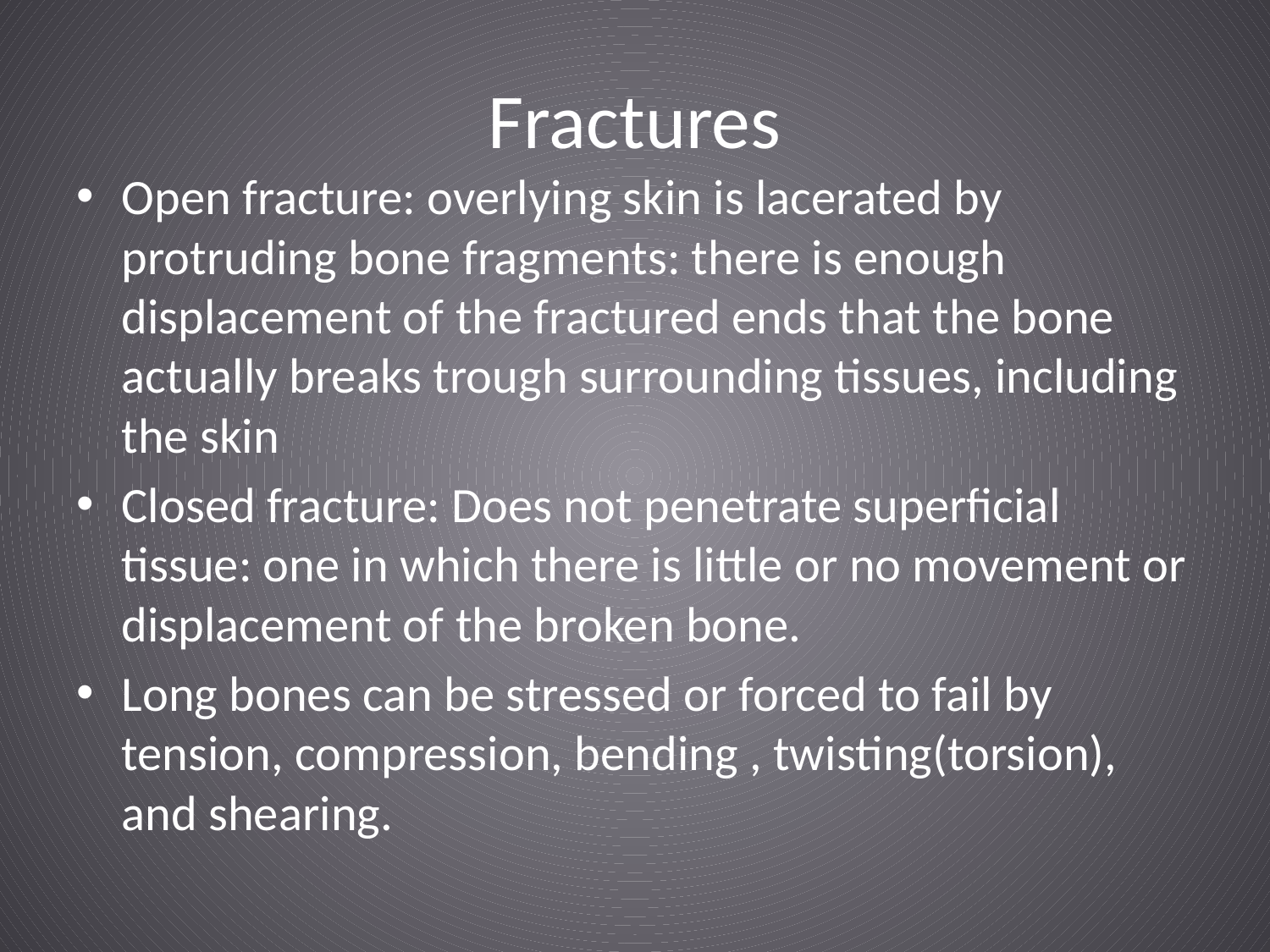

# Fractures
Open fracture: overlying skin is lacerated by protruding bone fragments: there is enough displacement of the fractured ends that the bone actually breaks trough surrounding tissues, including the skin
Closed fracture: Does not penetrate superficial tissue: one in which there is little or no movement or displacement of the broken bone.
Long bones can be stressed or forced to fail by tension, compression, bending , twisting(torsion), and shearing.